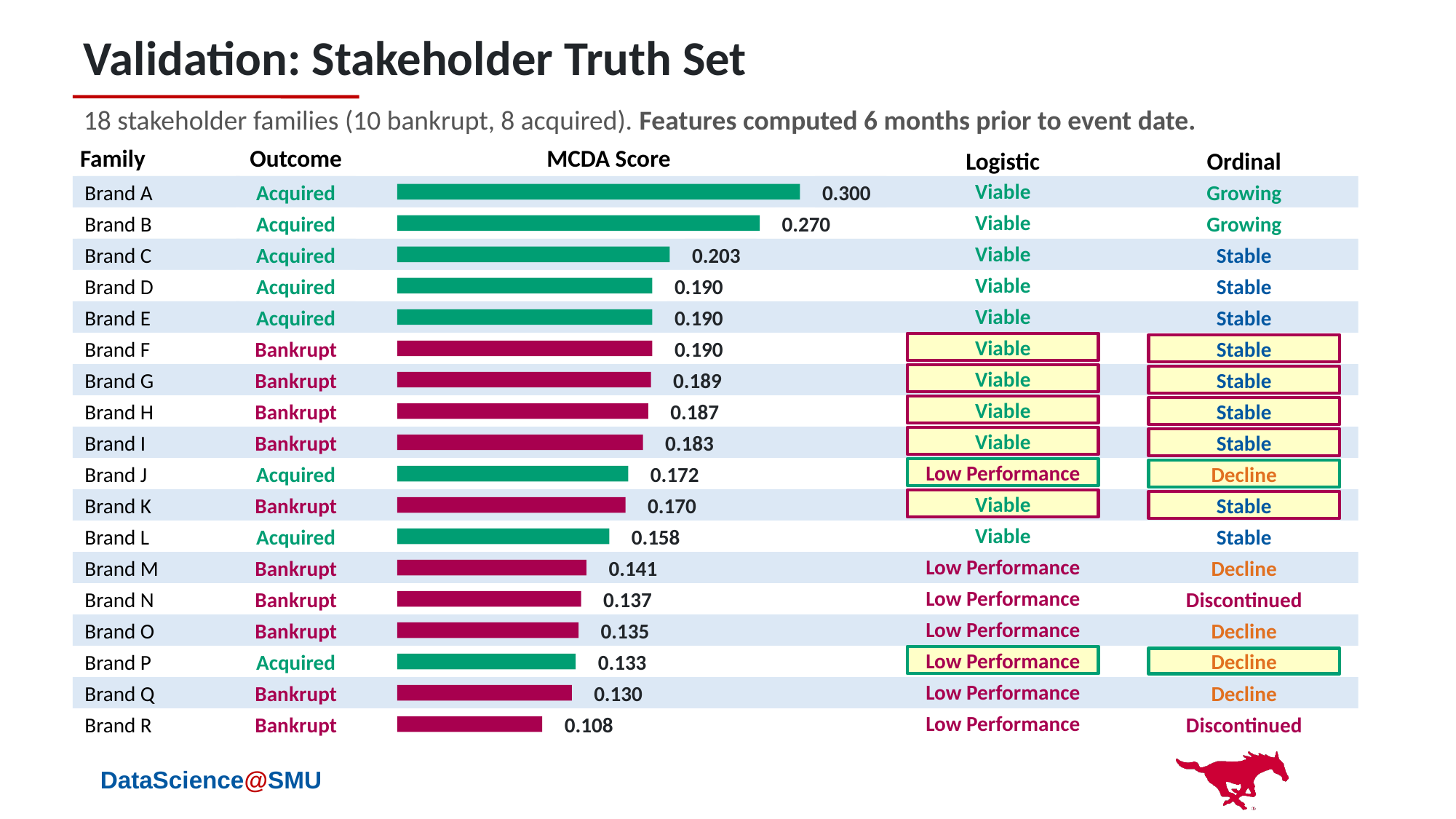

Validation: Stakeholder Truth Set

18 stakeholder families (10 bankrupt, 8 acquired). Features computed 6 months prior to event date.
Family
Outcome
MCDA Score
Logistic
Ordinal

Brand A
Acquired
0.300
Viable
Growing

Brand B
Acquired
0.270
Viable
Growing

Brand C
Acquired
0.203
Viable
Stable

Brand D
Acquired
0.190
Viable
Stable

Brand E
Acquired
0.190
Viable
Stable

Brand F
Bankrupt
0.190
Viable
Stable

Brand G
Bankrupt
0.189
Viable
Stable

Brand H
Bankrupt
0.187
Viable
Stable

Brand I
Bankrupt
0.183
Viable
Stable

Brand J
Acquired
0.172
Low Performance
Decline

Brand K
Bankrupt
0.170
Viable
Stable

Brand L
Acquired
0.158
Viable
Stable

Brand M
Bankrupt
0.141
Low Performance
Decline

Brand N
Bankrupt
0.137
Low Performance
Discontinued

Brand O
Bankrupt
0.135
Low Performance
Decline

Brand P
Acquired
0.133
Low Performance
Decline

Brand Q
Bankrupt
0.130
Low Performance
Decline

Brand R
Bankrupt
0.108
Low Performance
Discontinued